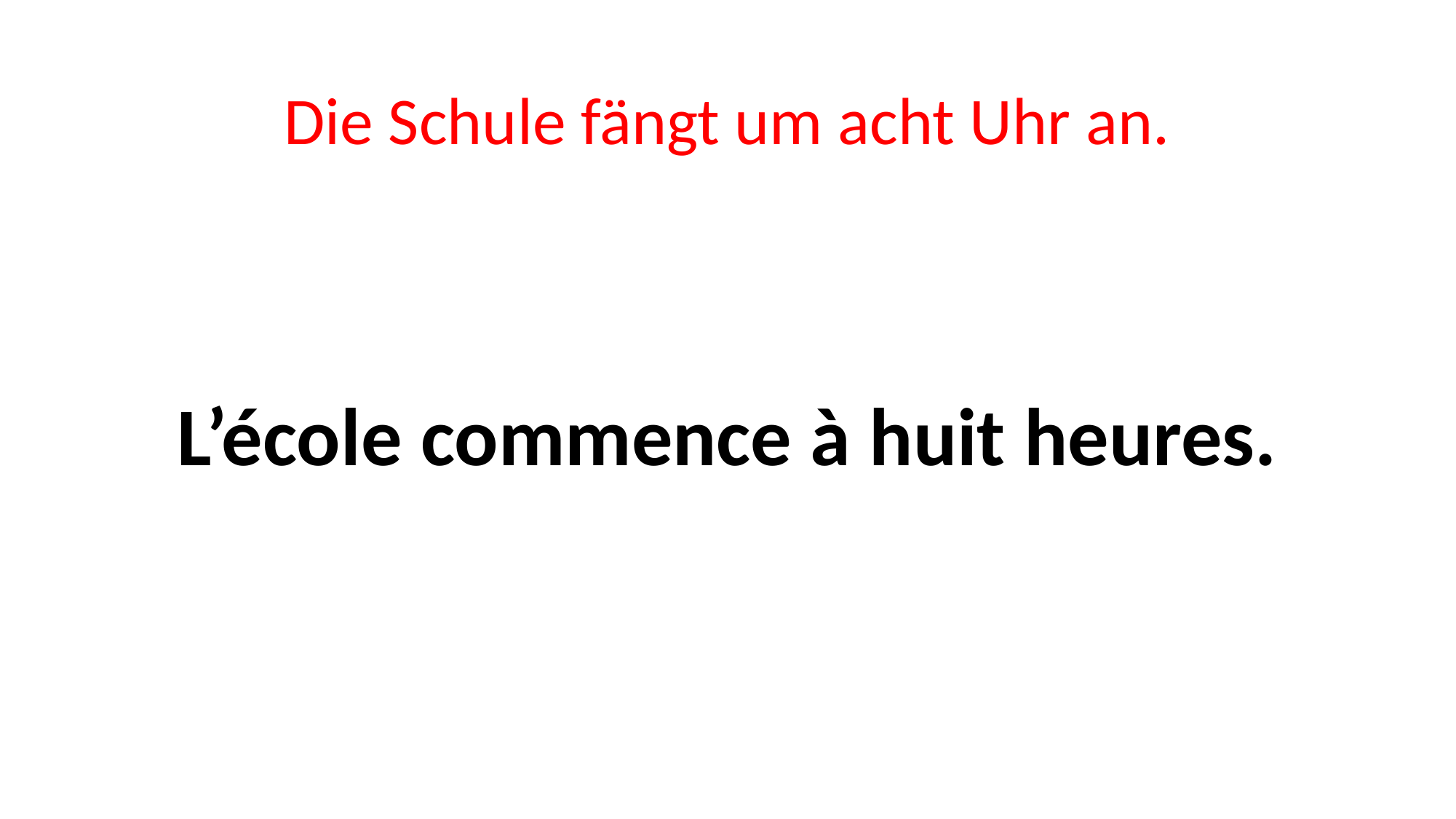

# Die Schule fängt um acht Uhr an.

L’école commence à huit heures.